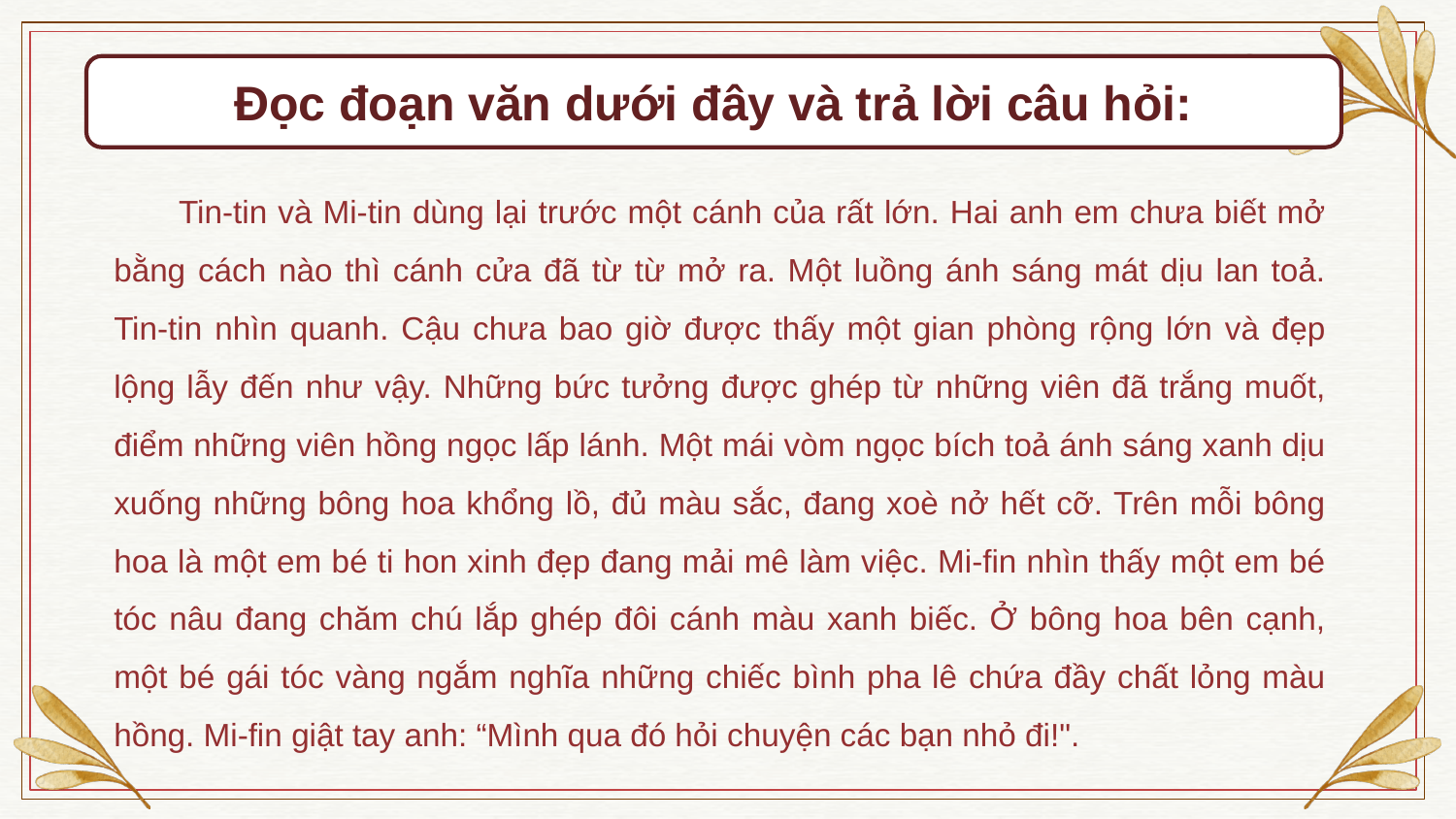

Đọc đoạn văn dưới đây và trả lời câu hỏi:

      Tin-tin và Mi-tin dùng lại trước một cánh của rất lớn. Hai anh em chưa biết mở bằng cách nào thì cánh cửa đã từ từ mở ra. Một luồng ánh sáng mát dịu lan toả. Tin-tin nhìn quanh. Cậu chưa bao giờ được thấy một gian phòng rộng lớn và đẹp lộng lẫy đến như vậy. Những bức tưởng được ghép từ những viên đã trắng muốt, điểm những viên hồng ngọc lấp lánh. Một mái vòm ngọc bích toả ánh sáng xanh dịu xuống những bông hoa khổng lồ, đủ màu sắc, đang xoè nở hết cỡ. Trên mỗi bông hoa là một em bé ti hon xinh đẹp đang mải mê làm việc. Mi-fin nhìn thấy một em bé tóc nâu đang chăm chú lắp ghép đôi cánh màu xanh biếc. Ở bông hoa bên cạnh, một bé gái tóc vàng ngắm nghĩa những chiếc bình pha lê chứa đầy chất lỏng màu hồng. Mi-fin giật tay anh: “Mình qua đó hỏi chuyện các bạn nhỏ đi!".